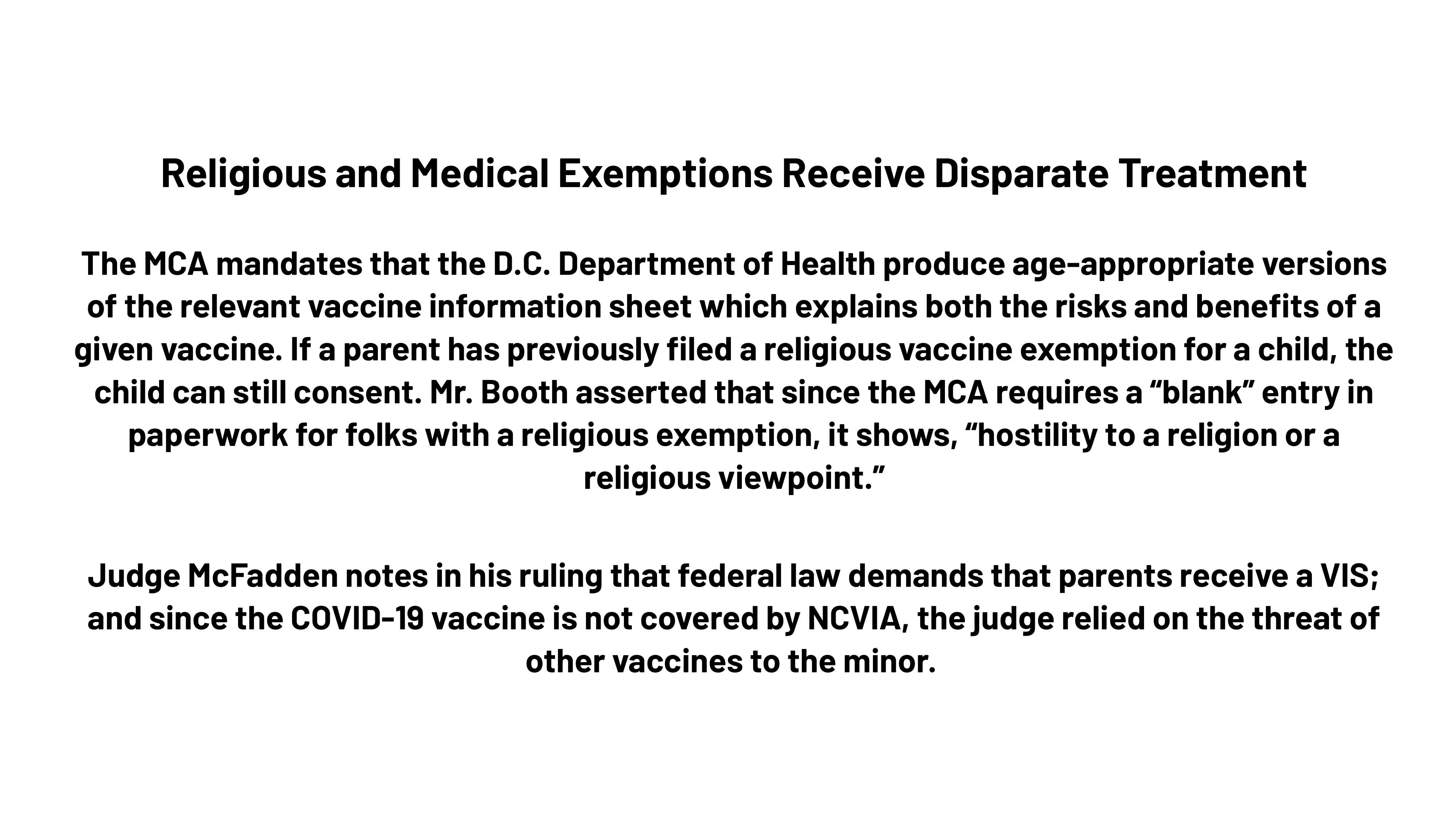

Religious and Medical Exemptions Receive Disparate Treatment

The MCA mandates that the D.C. Department of Health produce age-appropriate versions of the relevant vaccine information sheet which explains both the risks and benefits of a given vaccine. If a parent has previously filed a religious vaccine exemption for a child, the child can still consent. Mr. Booth asserted that since the MCA requires a “blank” entry in paperwork for folks with a religious exemption, it shows, “hostility to a religion or a religious viewpoint.”

Judge McFadden notes in his ruling that federal law demands that parents receive a VIS; and since the COVID-19 vaccine is not covered by NCVIA, the judge relied on the threat of other vaccines to the minor.